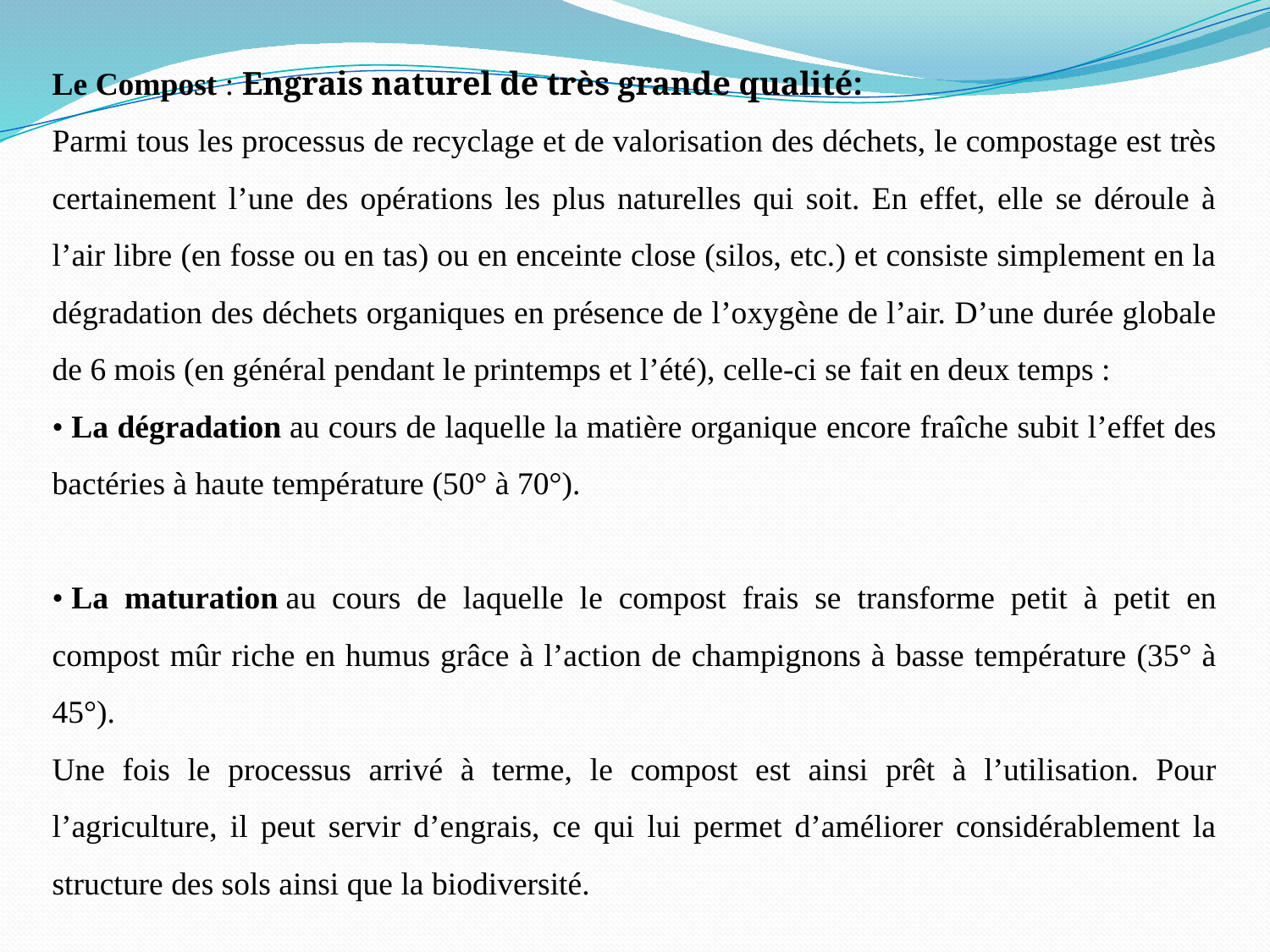

Le Compost : Engrais naturel de très grande qualité:
Parmi tous les processus de recyclage et de valorisation des déchets, le compostage est très certainement l’une des opérations les plus naturelles qui soit. En effet, elle se déroule à l’air libre (en fosse ou en tas) ou en enceinte close (silos, etc.) et consiste simplement en la dégradation des déchets organiques en présence de l’oxygène de l’air. D’une durée globale de 6 mois (en général pendant le printemps et l’été), celle-ci se fait en deux temps :
• La dégradation au cours de laquelle la matière organique encore fraîche subit l’effet des bactéries à haute température (50° à 70°).
• La maturation au cours de laquelle le compost frais se transforme petit à petit en compost mûr riche en humus grâce à l’action de champignons à basse température (35° à 45°).
Une fois le processus arrivé à terme, le compost est ainsi prêt à l’utilisation. Pour l’agriculture, il peut servir d’engrais, ce qui lui permet d’améliorer considérablement la structure des sols ainsi que la biodiversité.